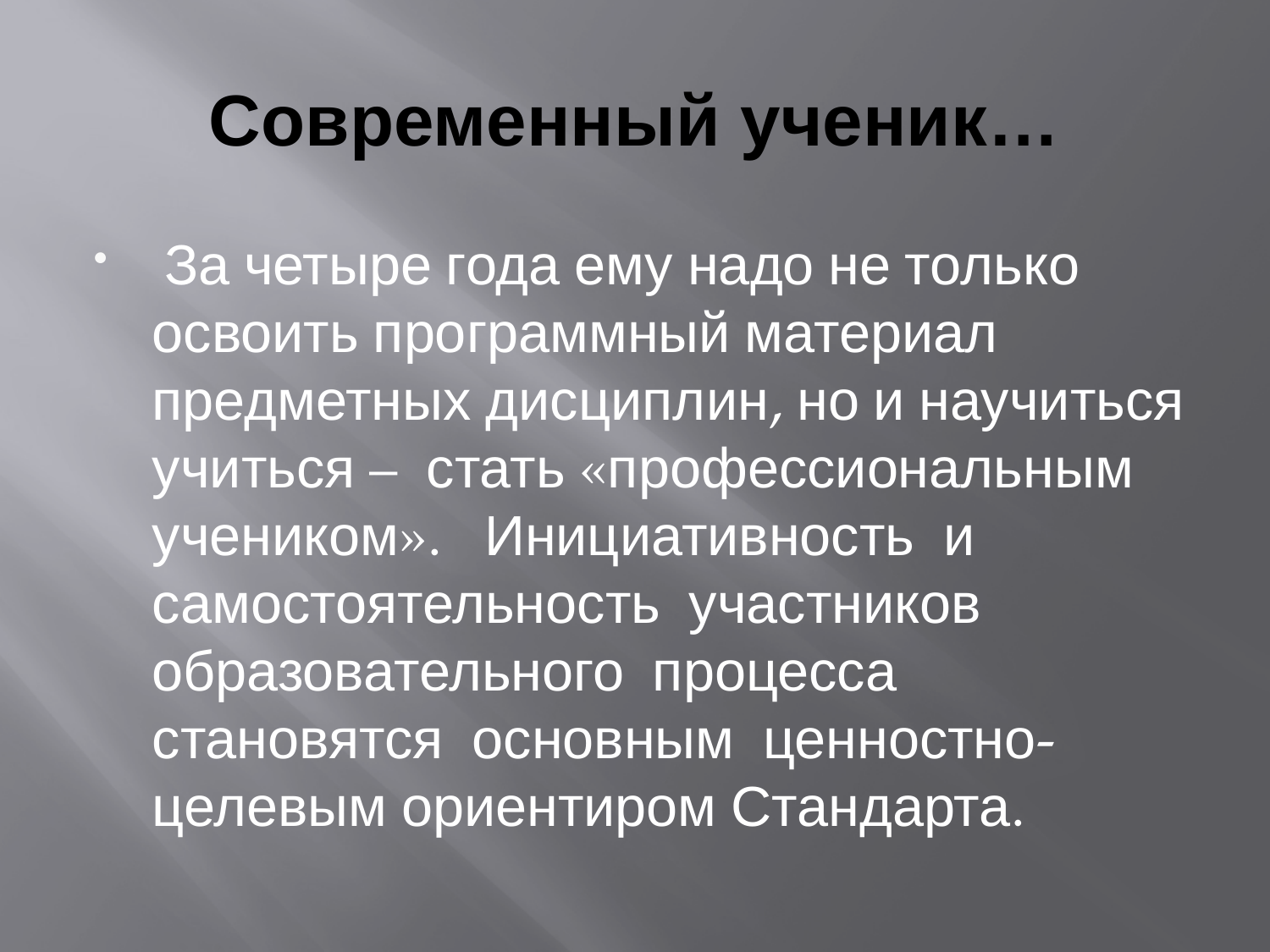

# Современный ученик…
 За четыре года ему надо не только освоить программный материал предметных дисциплин, но и научиться учиться –  стать «профессиональным учеником».   Инициативность  и  самостоятельность  участников образовательного  процесса  становятся  основным  ценностно-целевым ориентиром Стандарта.